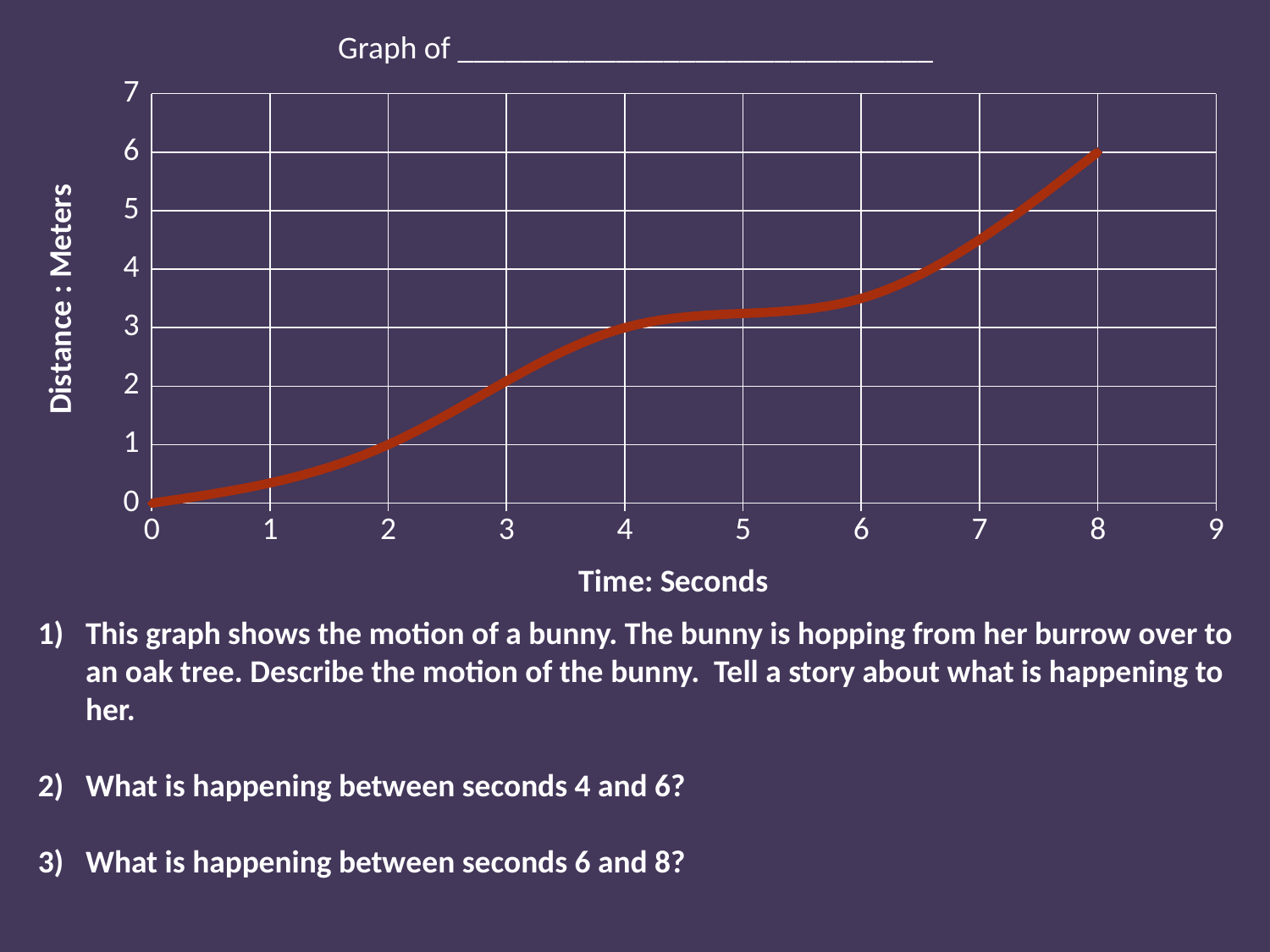

Graph of ______________________________

### Chart

| Category | Y-Value 1 |
|---|---|
This graph shows the motion of a bunny. The bunny is hopping from her burrow over to an oak tree. Describe the motion of the bunny.  Tell a story about what is happening to her.

What is happening between seconds 4 and 6?

What is happening between seconds 6 and 8?